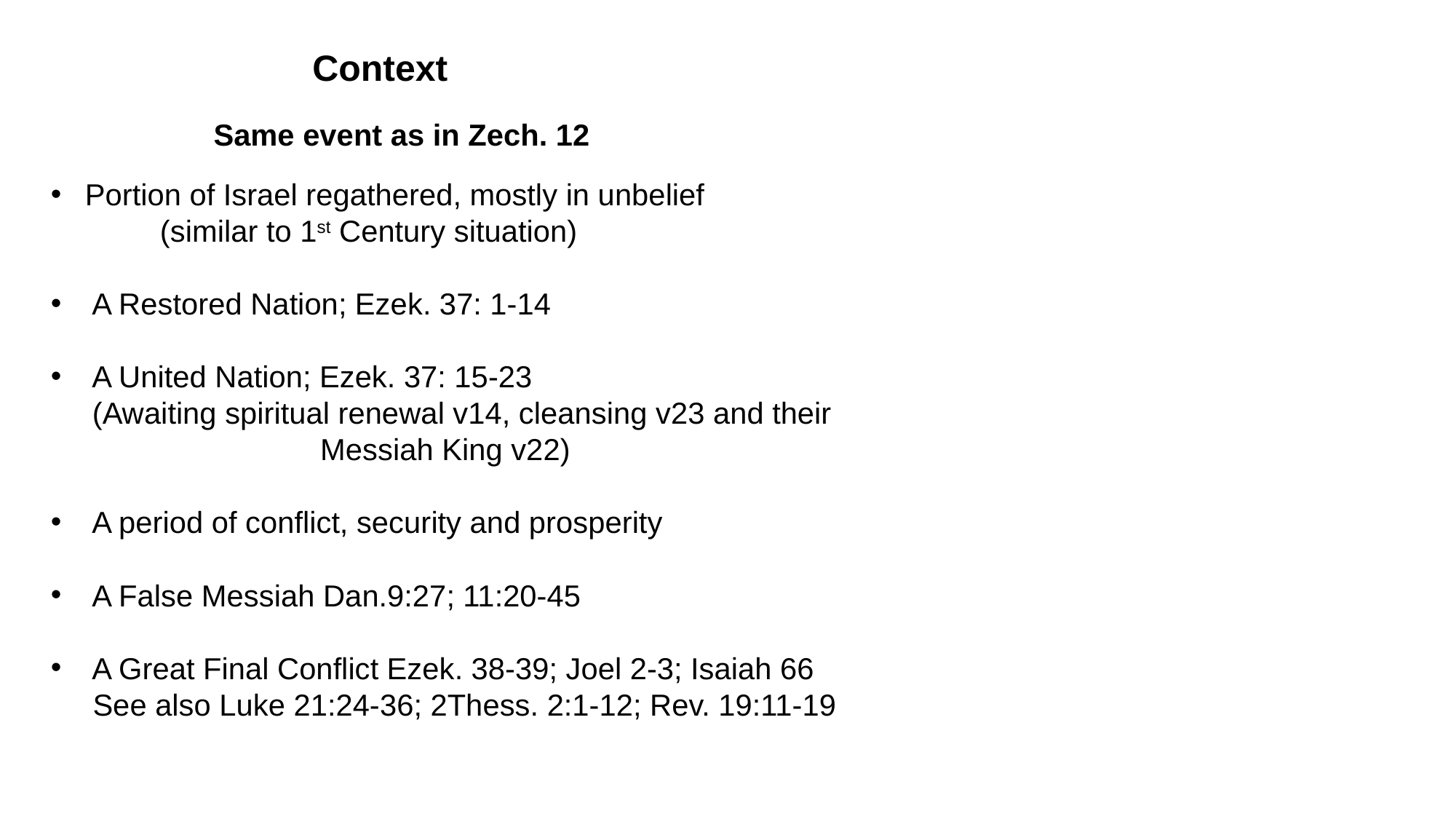

Context
Same event as in Zech. 12
Portion of Israel regathered, mostly in unbelief
	(similar to 1st Century situation)

A Restored Nation; Ezek. 37: 1-14

A United Nation; Ezek. 37: 15-23
    (Awaiting spiritual renewal v14, cleansing v23 and their Messiah King v22)

A period of conflict, security and prosperity

A False Messiah Dan.9:27; 11:20-45

A Great Final Conflict Ezek. 38-39; Joel 2-3; Isaiah 66
     See also Luke 21:24-36; 2Thess. 2:1-12; Rev. 19:11-19